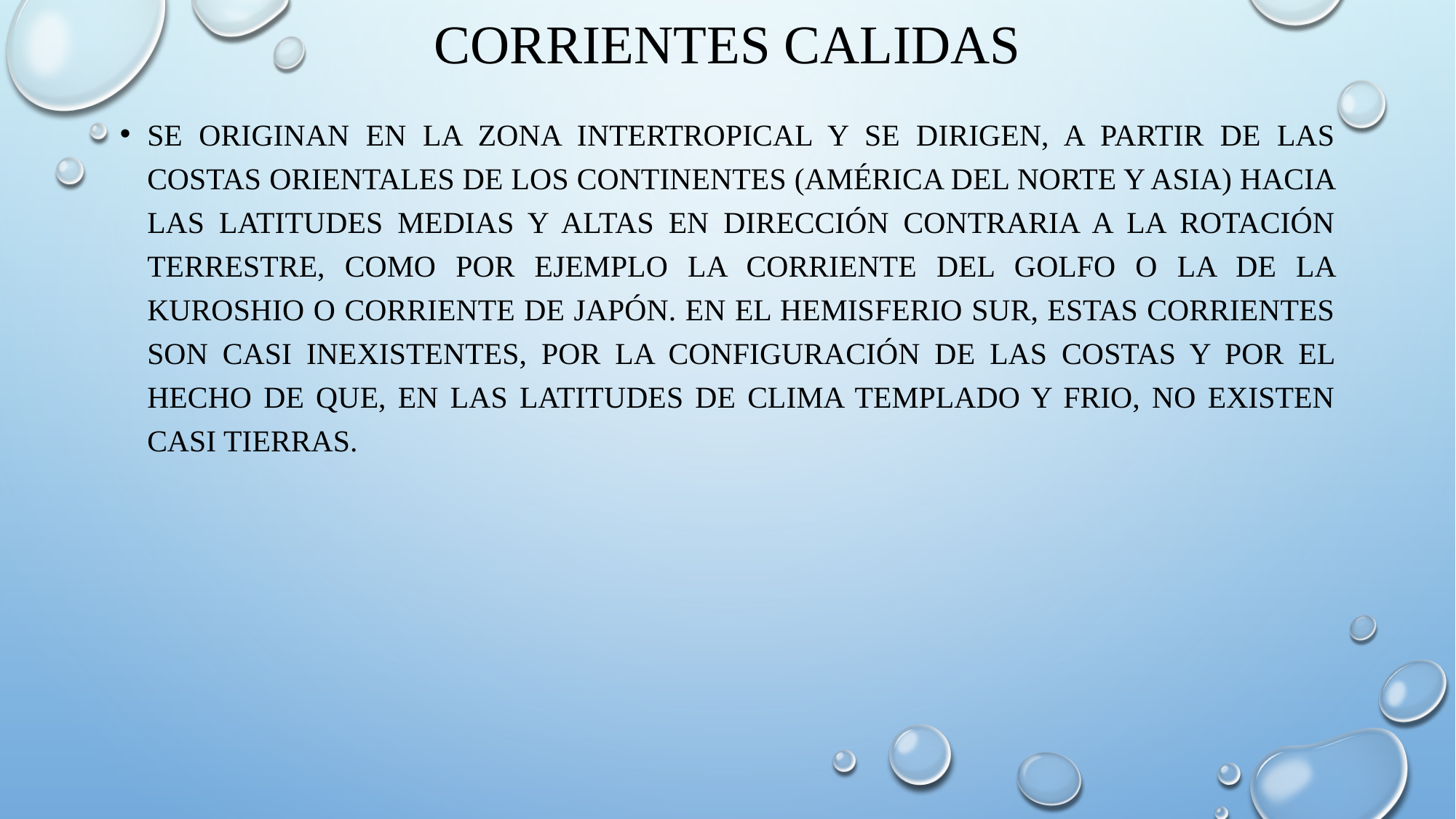

# CORRIENTES CALIDAS
Se originan en la zona intertropical y se dirigen, a partir de las costas orientales de los continentes (América del norte y Asia) hacia las latitudes medias y altas en dirección contraria a la rotación terrestre, como por ejemplo la corriente del golfo o la de la kuroshio o corriente de Japón. En el hemisferio sur, estas corrientes son casi inexistentes, por la configuración de las costas y por el hecho de que, en las latitudes de clima templado y frio, no existen casi tierras.